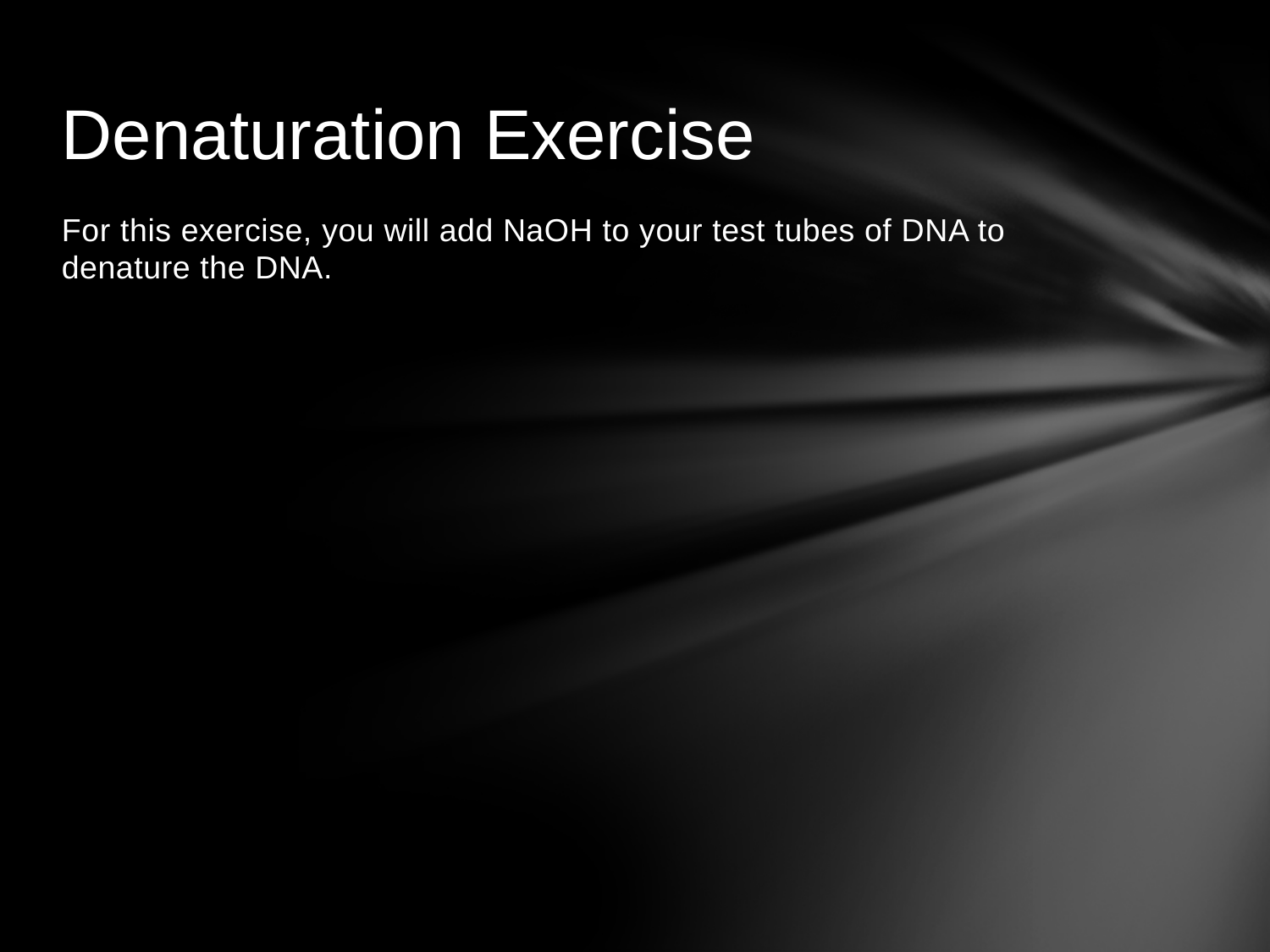

# Denaturation Exercise
For this exercise, you will add NaOH to your test tubes of DNA to denature the DNA.